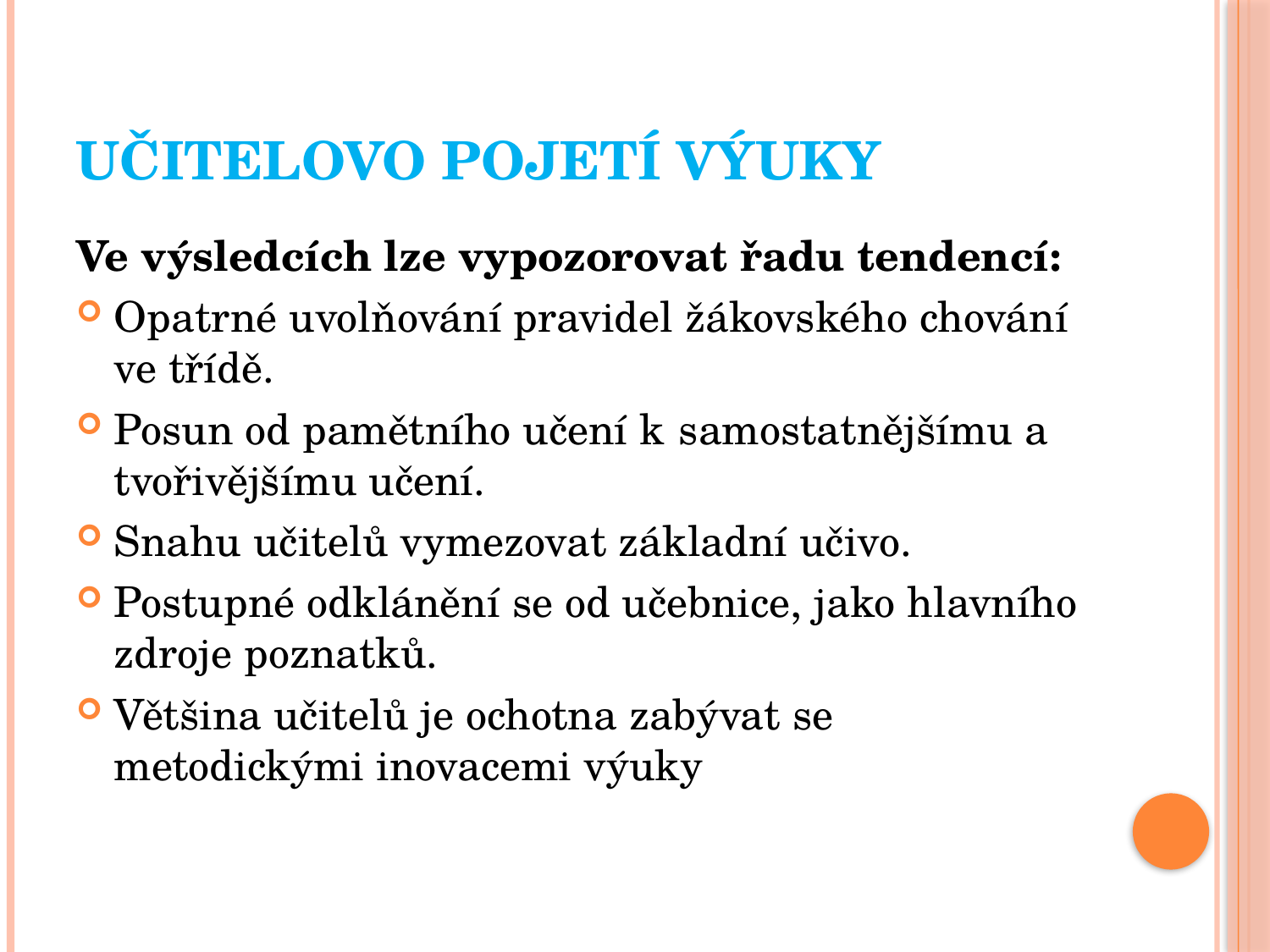

# Učitelovo pojetí výuky
Ve výsledcích lze vypozorovat řadu tendencí:
Opatrné uvolňování pravidel žákovského chování ve třídě.
Posun od pamětního učení k samostatnějšímu a tvořivějšímu učení.
Snahu učitelů vymezovat základní učivo.
Postupné odklánění se od učebnice, jako hlavního zdroje poznatků.
Většina učitelů je ochotna zabývat se metodickými inovacemi výuky